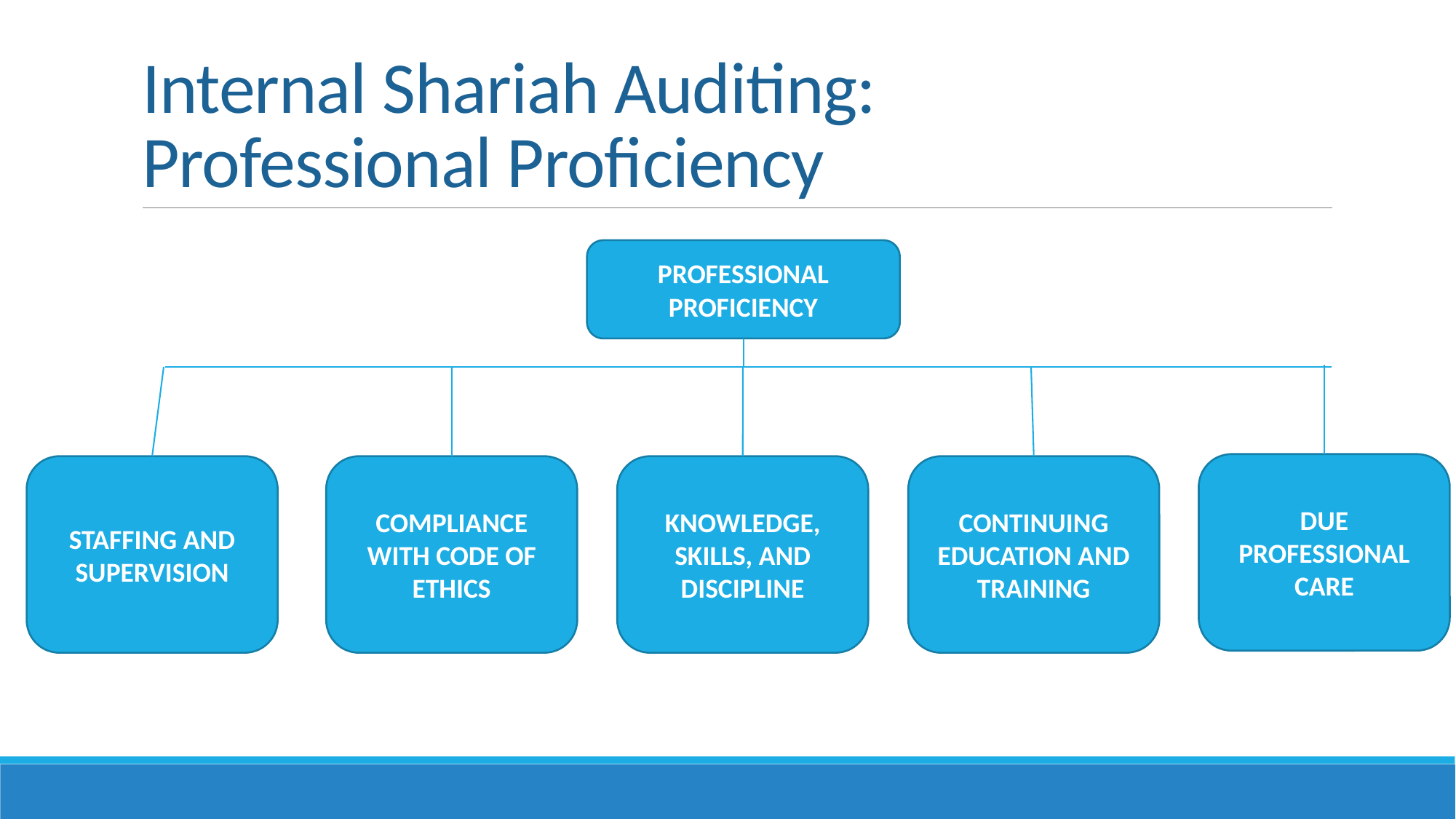

# Internal Shariah Auditing: Professional Proficiency

PROFESSIONAL PROFICIENCY
DUE PROFESSIONAL CARE
STAFFING AND SUPERVISION
COMPLIANCE WITH CODE OF ETHICS
KNOWLEDGE, SKILLS, AND DISCIPLINE
CONTINUING EDUCATION AND TRAINING